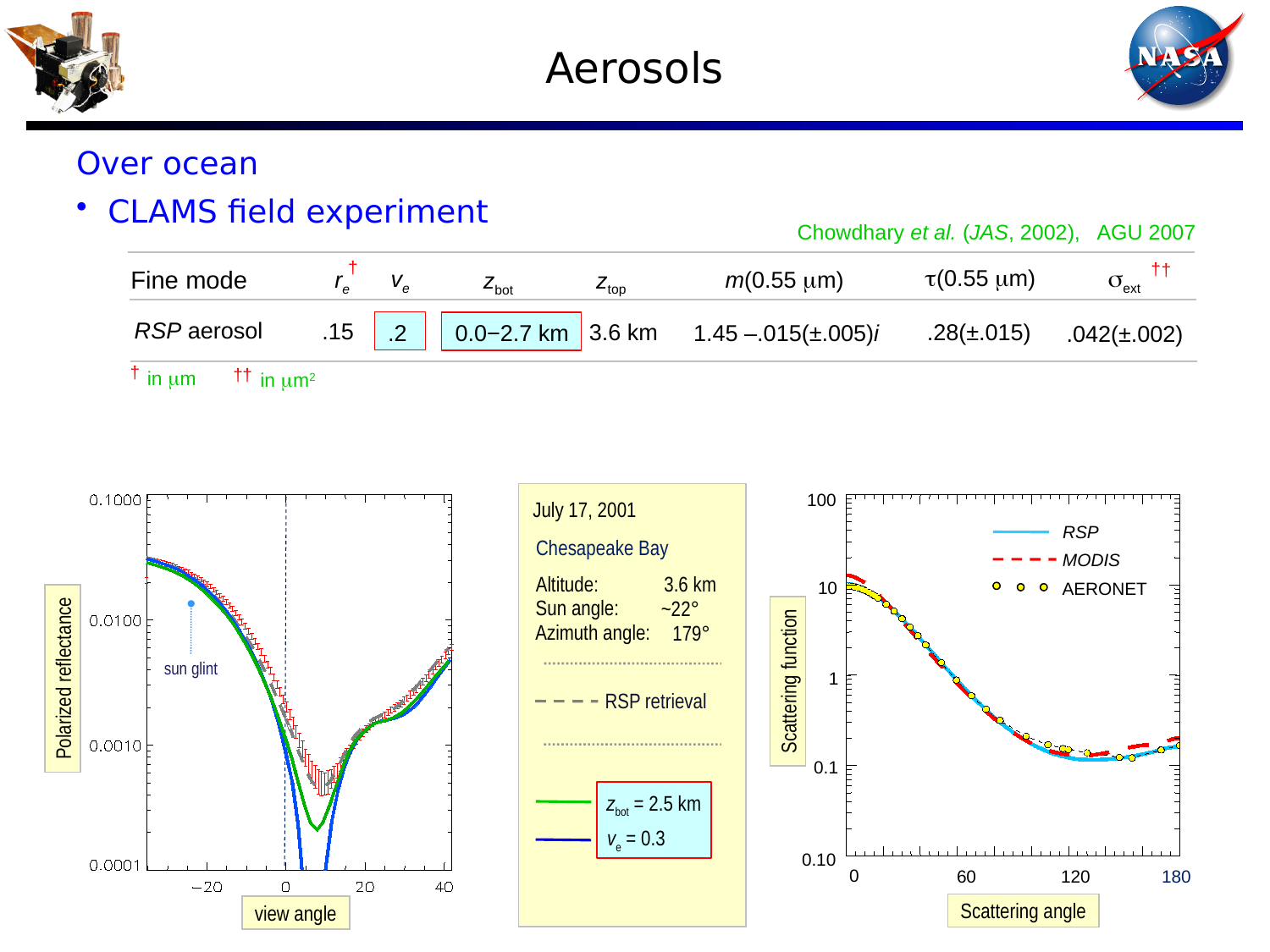

# Aerosols
Over ocean
CLAMS field experiment
Chowdhary et al. (JAS, 2002),   AGU 2007
†
†
†
τ(0.55 μm)
σext
m(0.55 μm)
Fine mode
ve
re
ztop
zbot
RSP aerosol
.15
3.6 km
.28(±.015)

.2
1.45 –.015(±.005)i
0.0−2.7 km

.042(±.002)
†
†
†
 in μm
 in μm2
100

RSP
MODIS
10
AERONET

1
Scattering function
0.1
0.10
0
60
180
120
Scattering angle

July 17, 2001

sun glint
Polarized reflectance
view angle
Chesapeake Bay
3.6 km
Altitude:
Sun angle:
~22°
Azimuth angle:
179°

RSP retrieval

zbot = 2.5 km
ve = 0.3